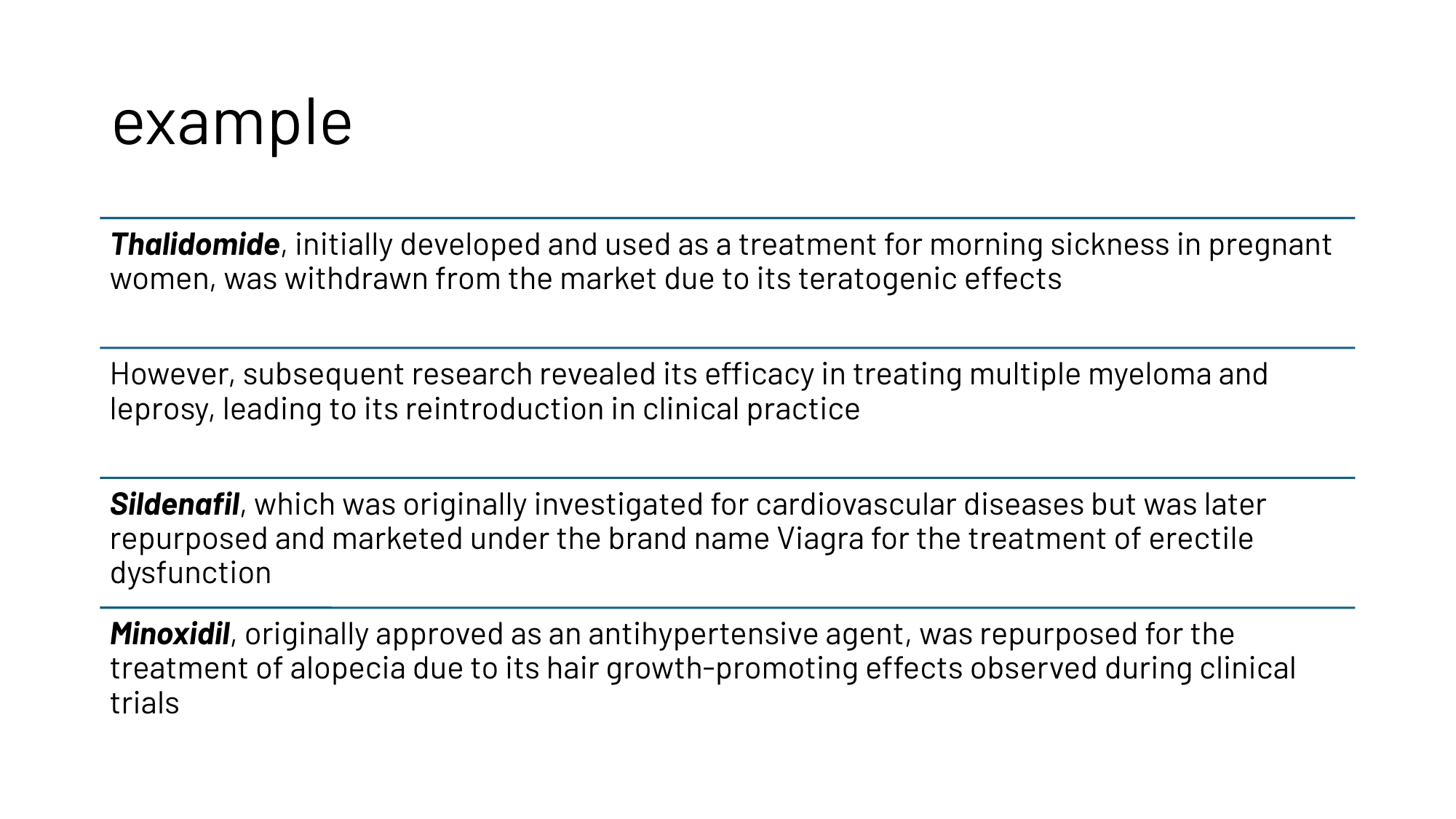

# example
Thalidomide, initially developed and used as a treatment for morning sickness in pregnant women, was withdrawn from the market due to its teratogenic effects
However, subsequent research revealed its efficacy in treating multiple myeloma and leprosy, leading to its reintroduction in clinical practice
Sildenafil, which was originally investigated for cardiovascular diseases but was later repurposed and marketed under the brand name Viagra for the treatment of erectile dysfunction
Minoxidil, originally approved as an antihypertensive agent, was repurposed for the treatment of alopecia due to its hair growth-promoting effects observed during clinical trials